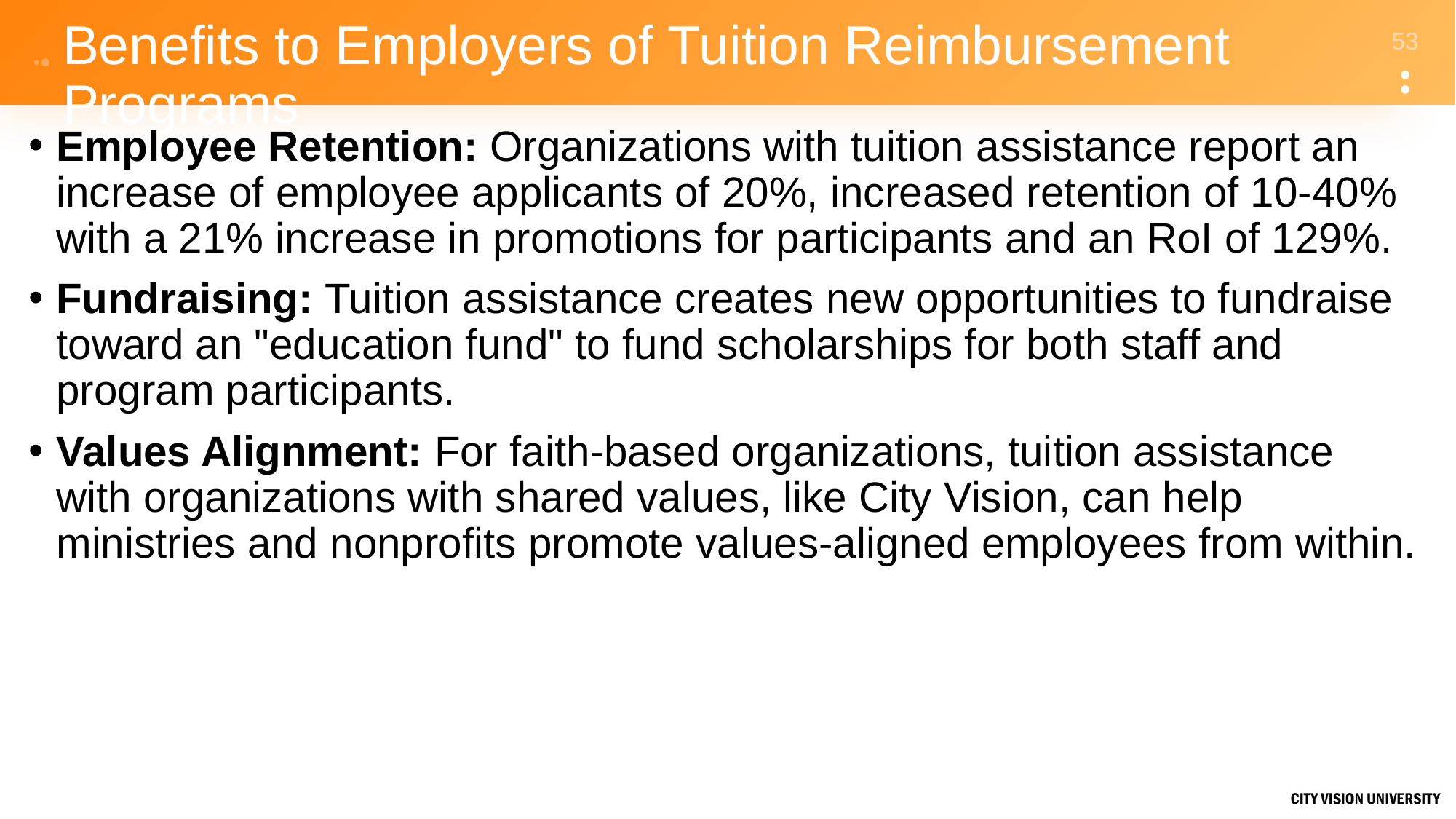

# Benefits to Employers of Tuition Reimbursement Programs
Employee Retention: Organizations with tuition assistance report an increase of employee applicants of 20%, increased retention of 10-40% with a 21% increase in promotions for participants and an RoI of 129%.
Fundraising: Tuition assistance creates new opportunities to fundraise toward an "education fund" to fund scholarships for both staff and program participants.
Values Alignment: For faith-based organizations, tuition assistance with organizations with shared values, like City Vision, can help ministries and nonprofits promote values-aligned employees from within.